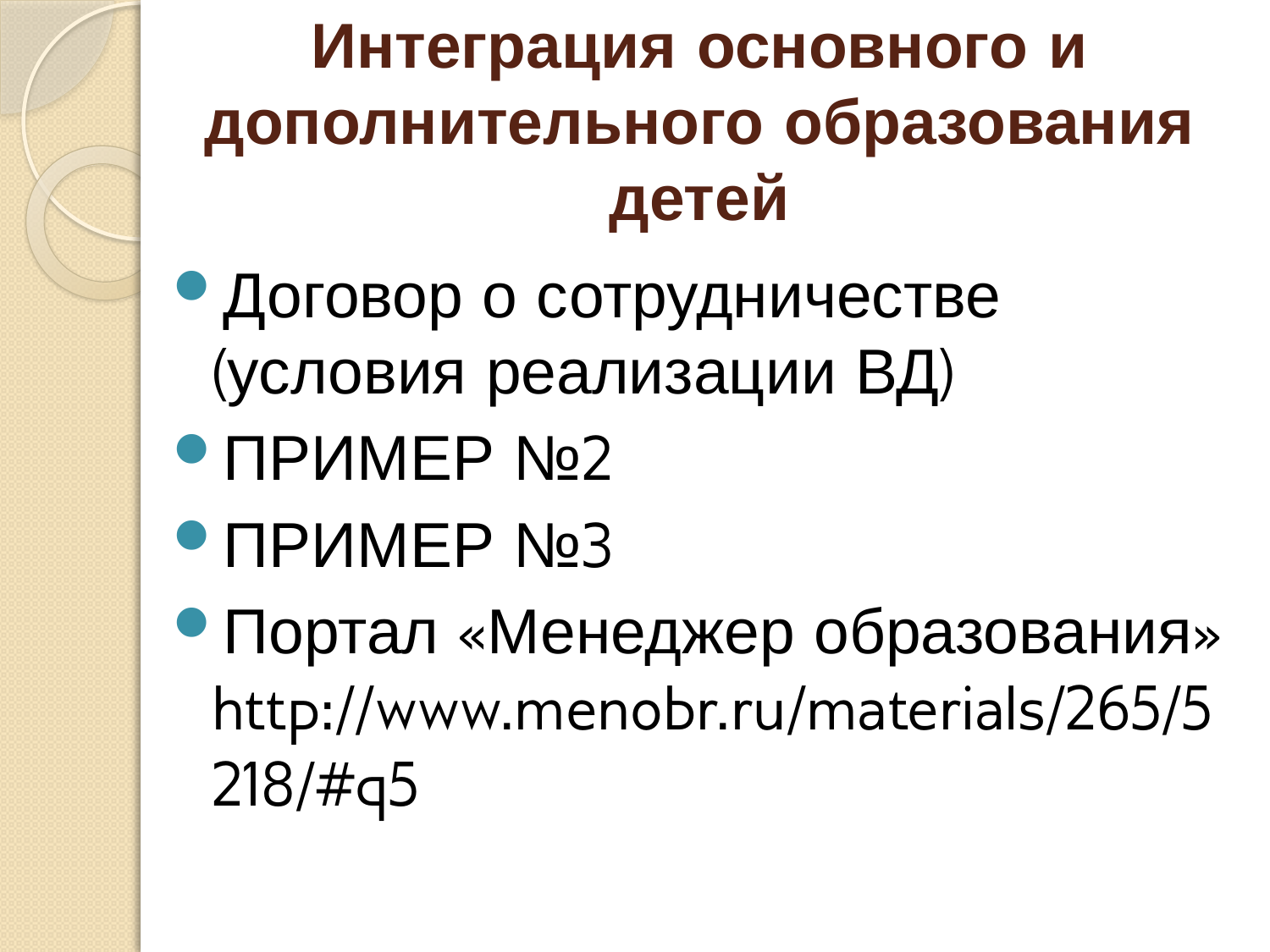

# Интеграция основного и дополнительного образования детей
Договор о сотрудничестве (условия реализации ВД)
ПРИМЕР №2
ПРИМЕР №3
Портал «Менеджер образования» http://www.menobr.ru/materials/265/5218/#q5